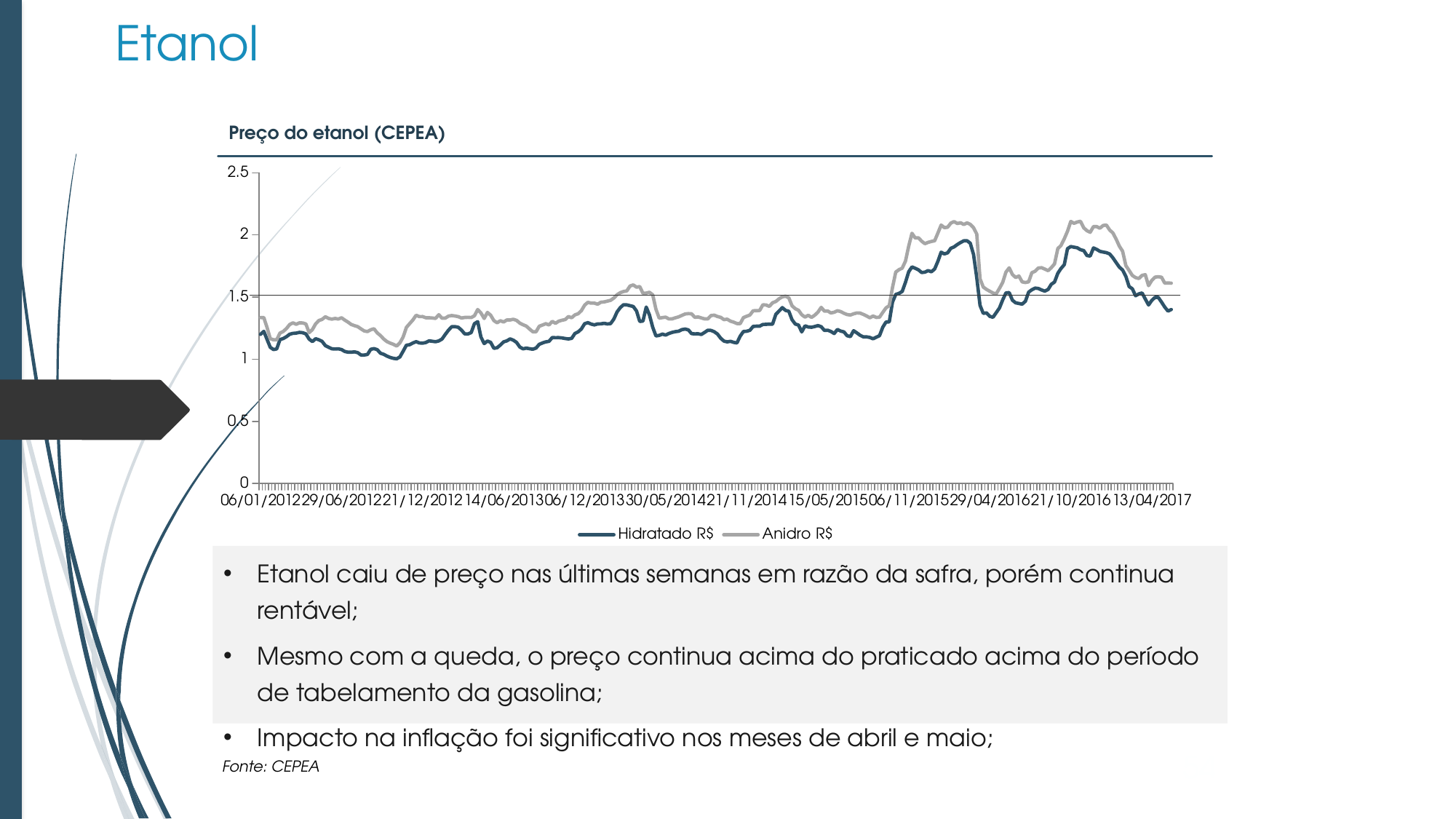

Etanol
Preço do etanol (CEPEA)

### Chart

| Category | Hidratado R$ | Anidro R$ |
|---|---|---|
| 06/01/2012 | 1.2 | 1.335 |
| 13/01/2012 | 1.224 | 1.335 |
| 20/01/2012 | 1.1601 | 1.2558 |
| 27/01/2012 | 1.0956 | 1.1652 |
| 03/02/2012 | 1.0776 | 1.156 |
| 10/02/2012 | 1.0829 | 1.1563 |
| 17/02/2012 | 1.1581 | 1.2104 |
| 24/02/2012 | 1.1661 | 1.2231 |
| 02/03/2012 | 1.1813 | 1.247 |
| 09/03/2012 | 1.2008 | 1.279 |
| 16/03/2012 | 1.2077 | 1.2924 |
| 23/03/2012 | 1.2099 | 1.2807 |
| 30/03/2012 | 1.2158 | 1.2924 |
| 05/04/2012 | 1.2131 | 1.2914 |
| 13/04/2012 | 1.2037 | 1.2832 |
| 20/04/2012 | 1.161 | 1.2137 |
| 27/04/2012 | 1.1416 | 1.2382 |
| 04/05/2012 | 1.1647 | 1.2844 |
| 11/05/2012 | 1.1559 | 1.3113 |
| 18/05/2012 | 1.1436 | 1.3202 |
| 25/05/2012 | 1.1089 | 1.3413 |
| 01/06/2012 | 1.0962 | 1.3277 |
| 08/06/2012 | 1.0838 | 1.3224 |
| 15/06/2012 | 1.0818 | 1.3279 |
| 22/06/2012 | 1.0838 | 1.323 |
| 29/06/2012 | 1.0775 | 1.3334 |
| 06/07/2012 | 1.0623 | 1.3143 |
| 13/07/2012 | 1.0561 | 1.2982 |
| 20/07/2012 | 1.056 | 1.2789 |
| 27/07/2012 | 1.0592 | 1.2697 |
| 03/08/2012 | 1.0521 | 1.2617 |
| 10/08/2012 | 1.0332 | 1.2439 |
| 17/08/2012 | 1.0331 | 1.2271 |
| 24/08/2012 | 1.0381 | 1.2223 |
| 31/08/2012 | 1.0795 | 1.237 |
| 06/09/2012 | 1.0849 | 1.2448 |
| 14/09/2012 | 1.0767 | 1.2115 |
| 21/09/2012 | 1.0478 | 1.19 |
| 28/09/2012 | 1.0391 | 1.1625 |
| 05/10/2012 | 1.0244 | 1.1418 |
| 11/10/2012 | 1.0139 | 1.1292 |
| 19/10/2012 | 1.0064 | 1.1197 |
| 26/10/2012 | 1.0028 | 1.1059 |
| 01/11/2012 | 1.0178 | 1.1316 |
| 09/11/2012 | 1.0643 | 1.1784 |
| 16/11/2012 | 1.1125 | 1.2555 |
| 23/11/2012 | 1.1166 | 1.2861 |
| 30/11/2012 | 1.1304 | 1.3154 |
| 07/12/2012 | 1.141 | 1.3533 |
| 14/12/2012 | 1.1306 | 1.3426 |
| 21/12/2012 | 1.1288 | 1.3431 |
| 28/12/2012 | 1.1342 | 1.3335 |
| 04/01/2013 | 1.1475 | 1.3334 |
| 11/01/2013 | 1.1443 | 1.3312 |
| 18/01/2013 | 1.1402 | 1.3281 |
| 25/01/2013 | 1.1468 | 1.358 |
| 01/02/2013 | 1.162 | 1.3296 |
| 08/02/2013 | 1.199 | 1.3301 |
| 15/02/2013 | 1.2338 | 1.3469 |
| 22/02/2013 | 1.2616 | 1.3509 |
| 01/03/2013 | 1.2619 | 1.3475 |
| 08/03/2013 | 1.257 | 1.3422 |
| 15/03/2013 | 1.2339 | 1.3314 |
| 22/03/2013 | 1.2037 | 1.3357 |
| 28/03/2013 | 1.203 | 1.3368 |
| 05/04/2013 | 1.2142 | 1.3351 |
| 12/04/2013 | 1.2858 | 1.3491 |
| 19/04/2013 | 1.3018 | 1.3994 |
| 26/04/2013 | 1.1786 | 1.3721 |
| 03/05/2013 | 1.1255 | 1.3274 |
| 10/05/2013 | 1.1461 | 1.3762 |
| 17/05/2013 | 1.1357 | 1.354 |
| 24/05/2013 | 1.0876 | 1.3103 |
| 31/05/2013 | 1.0922 | 1.2928 |
| 07/06/2013 | 1.1141 | 1.3094 |
| 14/06/2013 | 1.1392 | 1.2992 |
| 21/06/2013 | 1.1476 | 1.3156 |
| 28/06/2013 | 1.1631 | 1.3156 |
| 05/07/2013 | 1.1532 | 1.3212 |
| 12/07/2013 | 1.1349 | 1.3123 |
| 19/07/2013 | 1.0978 | 1.29 |
| 26/07/2013 | 1.0833 | 1.277 |
| 02/08/2013 | 1.0893 | 1.2662 |
| 09/08/2013 | 1.0844 | 1.2424 |
| 16/08/2013 | 1.0803 | 1.2211 |
| 23/08/2013 | 1.0894 | 1.2201 |
| 30/08/2013 | 1.1195 | 1.2653 |
| 06/09/2013 | 1.1306 | 1.275 |
| 13/09/2013 | 1.1393 | 1.2855 |
| 20/09/2013 | 1.1436 | 1.2757 |
| 27/09/2013 | 1.1743 | 1.3043 |
| 04/10/2013 | 1.1729 | 1.2889 |
| 11/10/2013 | 1.1735 | 1.3058 |
| 18/10/2013 | 1.1711 | 1.3134 |
| 25/10/2013 | 1.1662 | 1.3188 |
| 01/11/2013 | 1.1627 | 1.3431 |
| 08/11/2013 | 1.1676 | 1.3333 |
| 14/11/2013 | 1.2067 | 1.3566 |
| 22/11/2013 | 1.2199 | 1.3658 |
| 29/11/2013 | 1.2436 | 1.3903 |
| 06/12/2013 | 1.2857 | 1.4351 |
| 13/12/2013 | 1.2944 | 1.4574 |
| 20/12/2013 | 1.2824 | 1.451 |
| 27/12/2013 | 1.2758 | 1.4513 |
| 03/01/2014 | 1.2835 | 1.4422 |
| 10/01/2014 | 1.2844 | 1.4582 |
| 17/01/2014 | 1.2889 | 1.4606 |
| 24/01/2014 | 1.2837 | 1.4672 |
| 31/01/2014 | 1.2861 | 1.4733 |
| 07/02/2014 | 1.3225 | 1.4917 |
| 14/02/2014 | 1.3805 | 1.5184 |
| 21/02/2014 | 1.4148 | 1.5348 |
| 28/02/2014 | 1.4382 | 1.5447 |
| 07/03/2014 | 1.4368 | 1.5491 |
| 14/03/2014 | 1.4305 | 1.5884 |
| 21/03/2014 | 1.4241 | 1.5977 |
| 28/03/2014 | 1.3881 | 1.5792 |
| 04/04/2014 | 1.3037 | 1.5845 |
| 11/04/2014 | 1.3066 | 1.5299 |
| 17/04/2014 | 1.4193 | 1.5317 |
| 25/04/2014 | 1.3558 | 1.5383 |
| 02/05/2014 | 1.2568 | 1.5176 |
| 09/05/2014 | 1.1871 | 1.4019 |
| 16/05/2014 | 1.1917 | 1.3298 |
| 23/05/2014 | 1.202 | 1.3347 |
| 30/05/2014 | 1.1939 | 1.3383 |
| 06/06/2014 | 1.2071 | 1.3237 |
| 13/06/2014 | 1.2156 | 1.3245 |
| 20/06/2014 | 1.2216 | 1.3331 |
| 27/06/2014 | 1.2251 | 1.3405 |
| 04/07/2014 | 1.2378 | 1.3525 |
| 11/07/2014 | 1.2424 | 1.3637 |
| 18/07/2014 | 1.2358 | 1.3666 |
| 25/07/2014 | 1.2055 | 1.365 |
| 01/08/2014 | 1.2035 | 1.3367 |
| 08/08/2014 | 1.2042 | 1.3399 |
| 15/08/2014 | 1.1988 | 1.3318 |
| 22/08/2014 | 1.2153 | 1.3243 |
| 29/08/2014 | 1.2326 | 1.3239 |
| 05/09/2014 | 1.2316 | 1.3514 |
| 12/09/2014 | 1.221 | 1.3541 |
| 19/09/2014 | 1.2022 | 1.3434 |
| 26/09/2014 | 1.1683 | 1.3366 |
| 03/10/2014 | 1.1457 | 1.3181 |
| 10/10/2014 | 1.1394 | 1.3218 |
| 17/10/2014 | 1.1439 | 1.3061 |
| 24/10/2014 | 1.1356 | 1.2979 |
| 31/10/2014 | 1.1307 | 1.2865 |
| 07/11/2014 | 1.1853 | 1.2856 |
| 14/11/2014 | 1.2227 | 1.3349 |
| 21/11/2014 | 1.2248 | 1.3456 |
| 28/11/2014 | 1.2323 | 1.3551 |
| 05/12/2014 | 1.2638 | 1.3897 |
| 12/12/2014 | 1.2655 | 1.3902 |
| 19/12/2014 | 1.2656 | 1.3918 |
| 26/12/2014 | 1.2793 | 1.4374 |
| 02/01/2015 | 1.2804 | 1.4361 |
| 09/01/2015 | 1.2825 | 1.4246 |
| 16/01/2015 | 1.2814 | 1.4539 |
| 23/01/2015 | 1.3611 | 1.464 |
| 30/01/2015 | 1.3872 | 1.4859 |
| 06/02/2015 | 1.415 | 1.5016 |
| 13/02/2015 | 1.3925 | 1.5067 |
| 20/02/2015 | 1.3856 | 1.4937 |
| 27/02/2015 | 1.3174 | 1.4296 |
| 06/03/2015 | 1.2827 | 1.4064 |
| 13/03/2015 | 1.2745 | 1.3934 |
| 20/03/2015 | 1.2191 | 1.3575 |
| 27/03/2015 | 1.2683 | 1.3387 |
| 02/04/2015 | 1.2589 | 1.3534 |
| 10/04/2015 | 1.2568 | 1.3365 |
| 17/04/2015 | 1.2629 | 1.3539 |
| 24/04/2015 | 1.2704 | 1.3786 |
| 30/04/2015 | 1.2614 | 1.4166 |
| 08/05/2015 | 1.2313 | 1.3865 |
| 15/05/2015 | 1.2331 | 1.3879 |
| 22/05/2015 | 1.223 | 1.3718 |
| 29/05/2015 | 1.2064 | 1.3777 |
| 05/06/2015 | 1.2394 | 1.3896 |
| 12/06/2015 | 1.2261 | 1.3831 |
| 19/06/2015 | 1.2198 | 1.3697 |
| 26/06/2015 | 1.1888 | 1.3589 |
| 03/07/2015 | 1.1818 | 1.3554 |
| 10/07/2015 | 1.2292 | 1.3652 |
| 17/07/2015 | 1.2115 | 1.3721 |
| 24/07/2015 | 1.1926 | 1.3711 |
| 31/07/2015 | 1.1793 | 1.3603 |
| 07/08/2015 | 1.1798 | 1.3478 |
| 14/08/2015 | 1.175 | 1.3329 |
| 21/08/2015 | 1.1642 | 1.3471 |
| 28/08/2015 | 1.1769 | 1.3362 |
| 04/09/2015 | 1.1893 | 1.3378 |
| 11/09/2015 | 1.2575 | 1.3767 |
| 18/09/2015 | 1.2991 | 1.413 |
| 25/09/2015 | 1.3001 | 1.4306 |
| 02/10/2015 | 1.46 | 1.5765 |
| 09/10/2015 | 1.521 | 1.701 |
| 16/10/2015 | 1.5294 | 1.7199 |
| 23/10/2015 | 1.5451 | 1.7326 |
| 30/10/2015 | 1.6183 | 1.7889 |
| 06/11/2015 | 1.7035 | 1.9092 |
| 13/11/2015 | 1.7423 | 2.0129 |
| 20/11/2015 | 1.7313 | 1.9752 |
| 27/11/2015 | 1.7191 | 1.9767 |
| 04/12/2015 | 1.6973 | 1.9494 |
| 11/12/2015 | 1.7002 | 1.9291 |
| 18/12/2015 | 1.7128 | 1.94 |
| 23/12/2015 | 1.7031 | 1.9473 |
| 30/12/2015 | 1.7258 | 1.9526 |
| 08/01/2016 | 1.787 | 2.0143 |
| 15/01/2016 | 1.8607 | 2.0789 |
| 22/01/2016 | 1.8469 | 2.0582 |
| 29/01/2016 | 1.8552 | 2.0613 |
| 05/02/2016 | 1.8922 | 2.095 |
| 12/02/2016 | 1.9032 | 2.1068 |
| 19/02/2016 | 1.9227 | 2.0914 |
| 26/02/2016 | 1.9384 | 2.0975 |
| 04/03/2016 | 1.9525 | 2.0835 |
| 11/03/2016 | 1.9528 | 2.0967 |
| 18/03/2016 | 1.933 | 2.0849 |
| 24/03/2016 | 1.8424 | 2.0578 |
| 01/04/2016 | 1.6552 | 2.0068 |
| 08/04/2016 | 1.4329 | 1.6465 |
| 15/04/2016 | 1.3691 | 1.5804 |
| 22/04/2016 | 1.3725 | 1.5612 |
| 29/04/2016 | 1.3452 | 1.5466 |
| 06/05/2016 | 1.3369 | 1.5327 |
| 13/05/2016 | 1.3746 | 1.5259 |
| 20/05/2016 | 1.412 | 1.5697 |
| 27/05/2016 | 1.4773 | 1.6183 |
| 03/06/2016 | 1.5334 | 1.7007 |
| 10/06/2016 | 1.5355 | 1.7348 |
| 17/06/2016 | 1.4743 | 1.6808 |
| 24/06/2016 | 1.4534 | 1.6573 |
| 01/07/2016 | 1.4481 | 1.6691 |
| 08/07/2016 | 1.4427 | 1.6219 |
| 15/07/2016 | 1.4663 | 1.6168 |
| 22/07/2016 | 1.539 | 1.6222 |
| 29/07/2016 | 1.5587 | 1.6957 |
| 05/08/2016 | 1.5718 | 1.7077 |
| 12/08/2016 | 1.5688 | 1.7336 |
| 19/08/2016 | 1.5566 | 1.7359 |
| 26/08/2016 | 1.5473 | 1.7249 |
| 02/09/2016 | 1.5609 | 1.7121 |
| 09/09/2016 | 1.6027 | 1.7361 |
| 16/09/2016 | 1.6209 | 1.7671 |
| 23/09/2016 | 1.691 | 1.8896 |
| 30/09/2016 | 1.7299 | 1.9152 |
| 07/10/2016 | 1.7604 | 1.969 |
| 14/10/2016 | 1.8895 | 2.0292 |
| 21/10/2016 | 1.9062 | 2.1081 |
| 28/10/2016 | 1.9007 | 2.093 |
| 04/11/2016 | 1.8962 | 2.1035 |
| 11/11/2016 | 1.8808 | 2.1094 |
| 18/11/2016 | 1.874 | 2.0567 |
| 25/11/2016 | 1.8339 | 2.0332 |
| 02/12/2016 | 1.8295 | 2.0209 |
| 09/12/2016 | 1.8948 | 2.067 |
| 16/12/2016 | 1.8832 | 2.0665 |
| 23/12/2016 | 1.8676 | 2.0538 |
| 29/12/2016 | 1.8619 | 2.0759 |
| 06/01/2017 | 1.857 | 2.0788 |
| 13/01/2017 | 1.8467 | 2.0393 |
| 20/01/2017 | 1.8155 | 2.0156 |
| 27/01/2017 | 1.777 | 1.9656 |
| 03/02/2017 | 1.7405 | 1.9087 |
| 10/02/2017 | 1.7172 | 1.8686 |
| 17/02/2017 | 1.6661 | 1.7524 |
| 24/02/2017 | 1.5846 | 1.7142 |
| 03/03/2017 | 1.5662 | 1.6734 |
| 10/03/2017 | 1.5102 | 1.6564 |
| 17/03/2017 | 1.5252 | 1.649 |
| 24/03/2017 | 1.533 | 1.6743 |
| 31/03/2017 | 1.4842 | 1.6798 |
| 07/04/2017 | 1.436 | 1.5913 |
| 13/04/2017 | 1.4732 | 1.6339 |
| 20/04/2017 | 1.4976 | 1.6602 |
| 28/04/2017 | 1.4974 | 1.6632 |
| 05/05/2017 | 1.4591 | 1.6596 |
| 12/05/2017 | 1.4192 | 1.6119 |
| 19/05/2017 | 1.3871 | 1.6132 |
| 26/05/2017 | 1.3994 | 1.6119 |
Etanol caiu de preço nas últimas semanas em razão da safra, porém continua rentável;
Mesmo com a queda, o preço continua acima do praticado acima do período de tabelamento da gasolina;
Impacto na inflação foi significativo nos meses de abril e maio;

54
Fonte: CEPEA